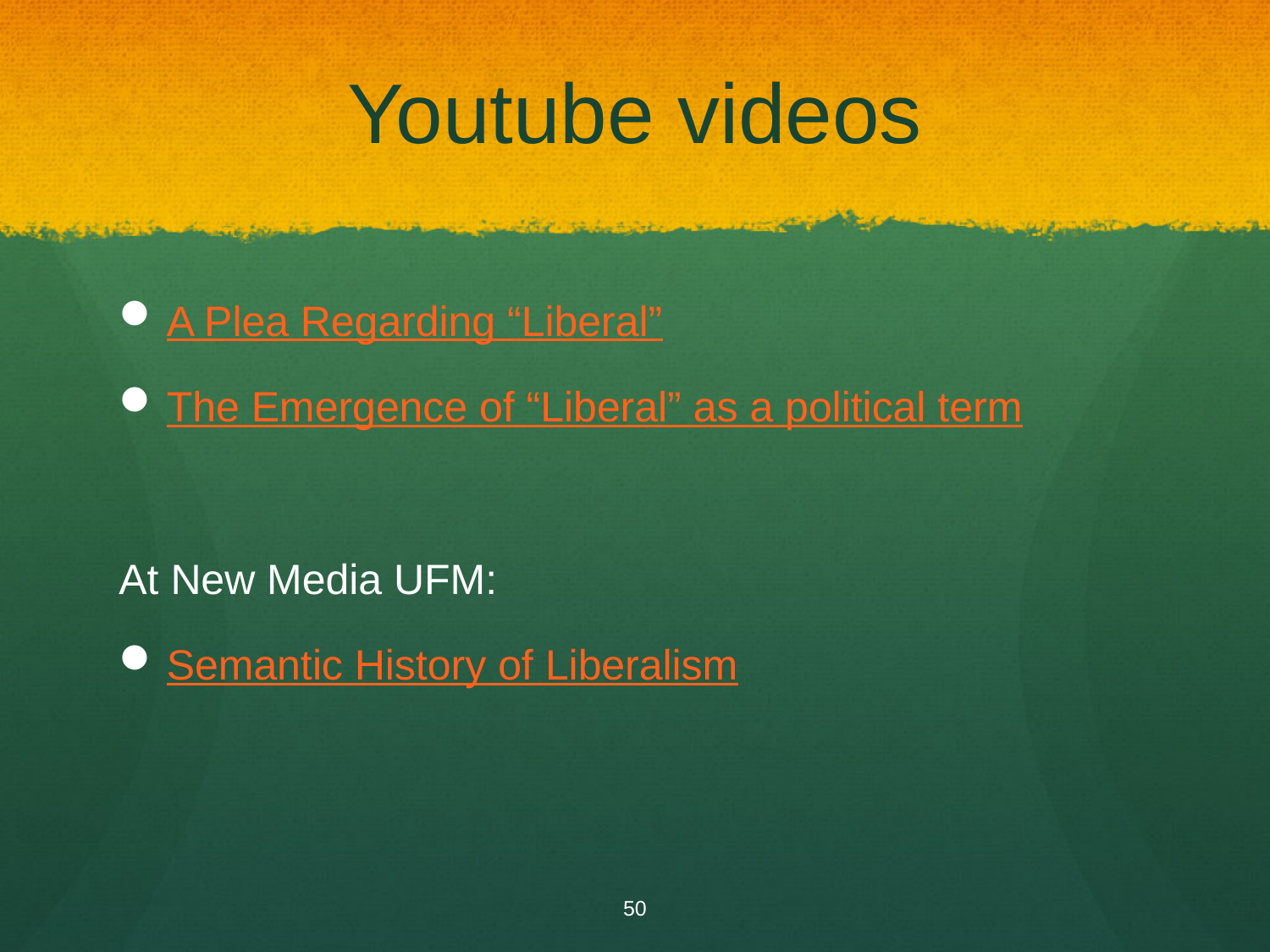

# Youtube videos
A Plea Regarding “Liberal”
The Emergence of “Liberal” as a political term

At New Media UFM:
Semantic History of Liberalism
50